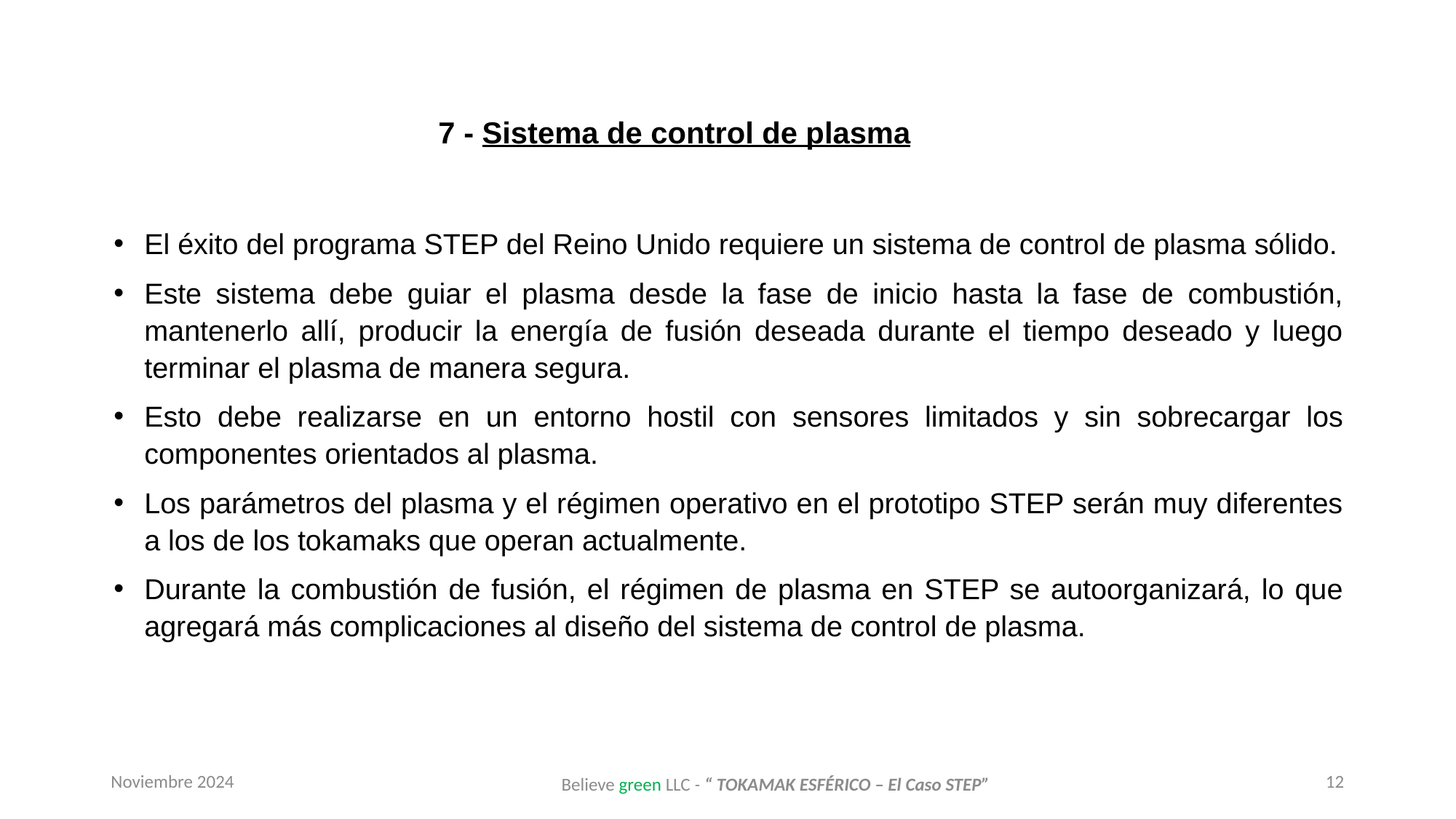

7 - Sistema de control de plasma
El éxito del programa STEP del Reino Unido requiere un sistema de control de plasma sólido.
Este sistema debe guiar el plasma desde la fase de inicio hasta la fase de combustión, mantenerlo allí, producir la energía de fusión deseada durante el tiempo deseado y luego terminar el plasma de manera segura.
Esto debe realizarse en un entorno hostil con sensores limitados y sin sobrecargar los componentes orientados al plasma.
Los parámetros del plasma y el régimen operativo en el prototipo STEP serán muy diferentes a los de los tokamaks que operan actualmente.
Durante la combustión de fusión, el régimen de plasma en STEP se autoorganizará, lo que agregará más complicaciones al diseño del sistema de control de plasma.

Noviembre 2024
12
Believe green LLC - “ TOKAMAK ESFÉRICO – El Caso STEP”